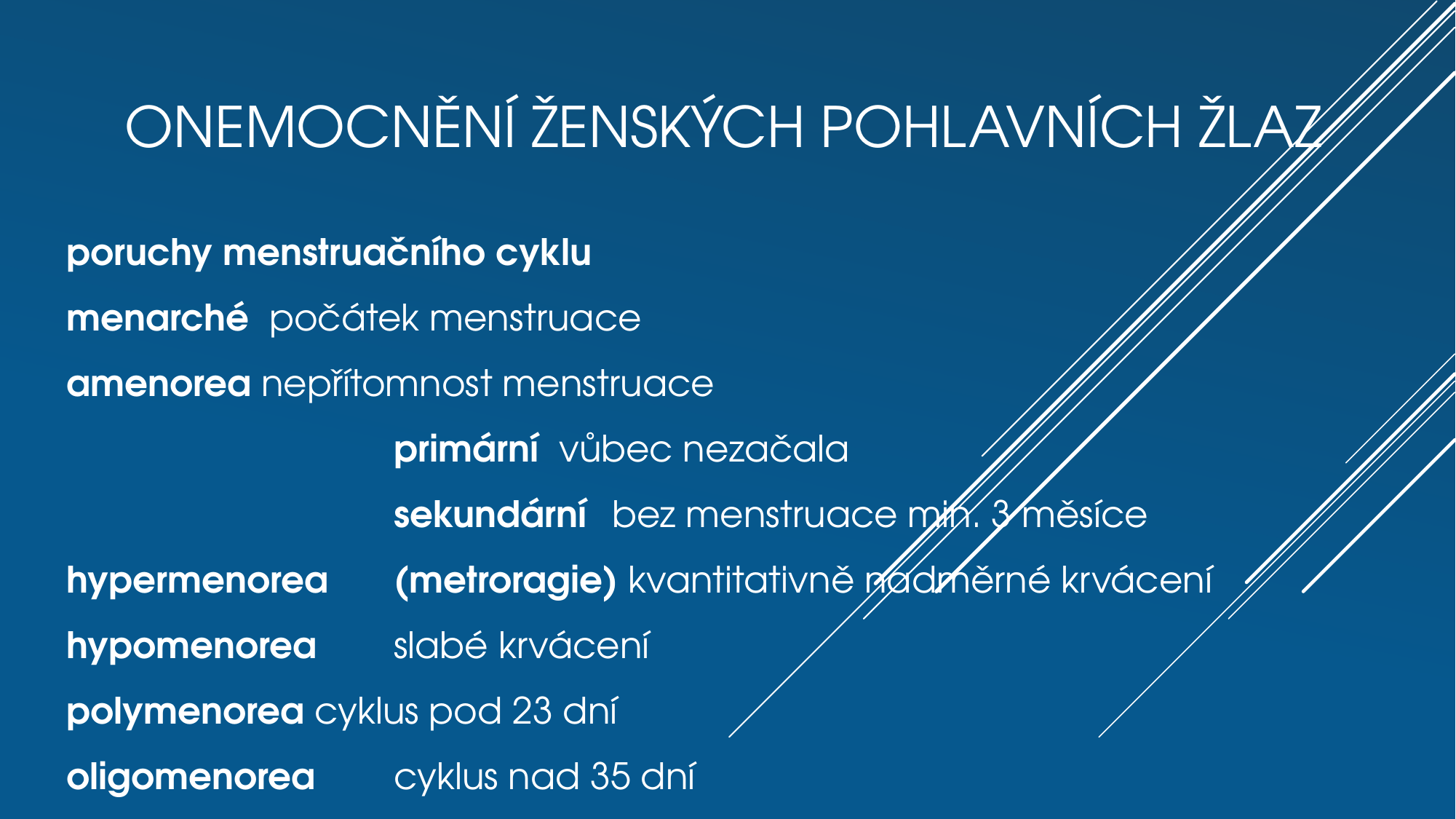

# onemocnění ženských pohlavních žlaz
poruchy menstruačního cyklu
menarché  počátek menstruace
amenorea nepřítomnost menstruace
			primární  vůbec nezačala
			sekundární 	bez menstruace min. 3 měsíce
hypermenorea	(metroragie) kvantitativně nadměrné krvácení
hypomenorea 	slabé krvácení
polymenorea cyklus pod 23 dní
oligomenorea 	cyklus nad 35 dní